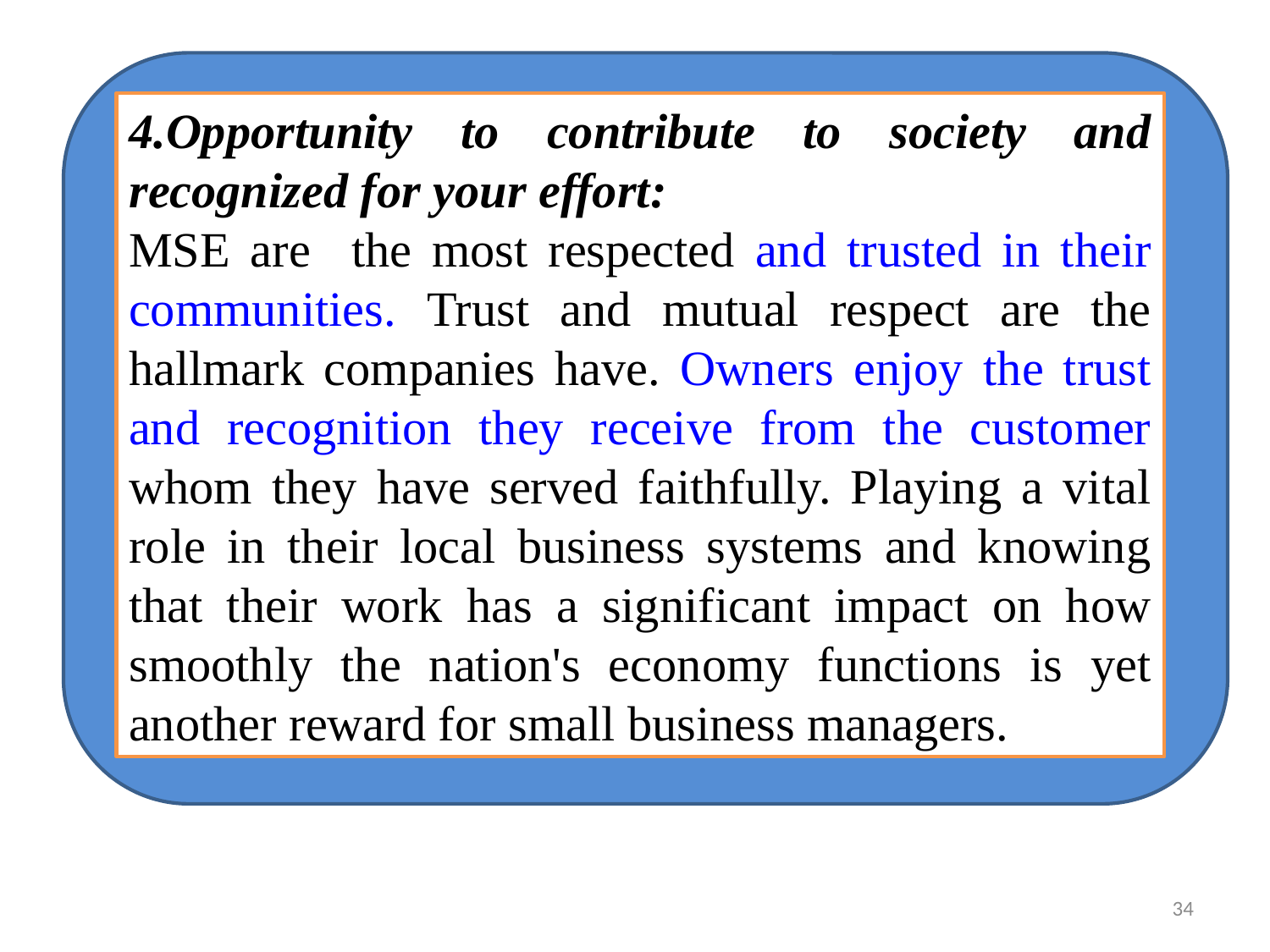

4.Opportunity to contribute to society and recognized for your effort:
MSE are  the most respected and trusted in their communities. Trust and mutual respect are the hallmark companies have. Owners enjoy the trust and recognition they receive from the customer whom they have served faithfully. Playing a vital role in their local business systems and knowing that their work has a significant impact on how smoothly the nation's economy functions is yet another reward for small business managers.
34